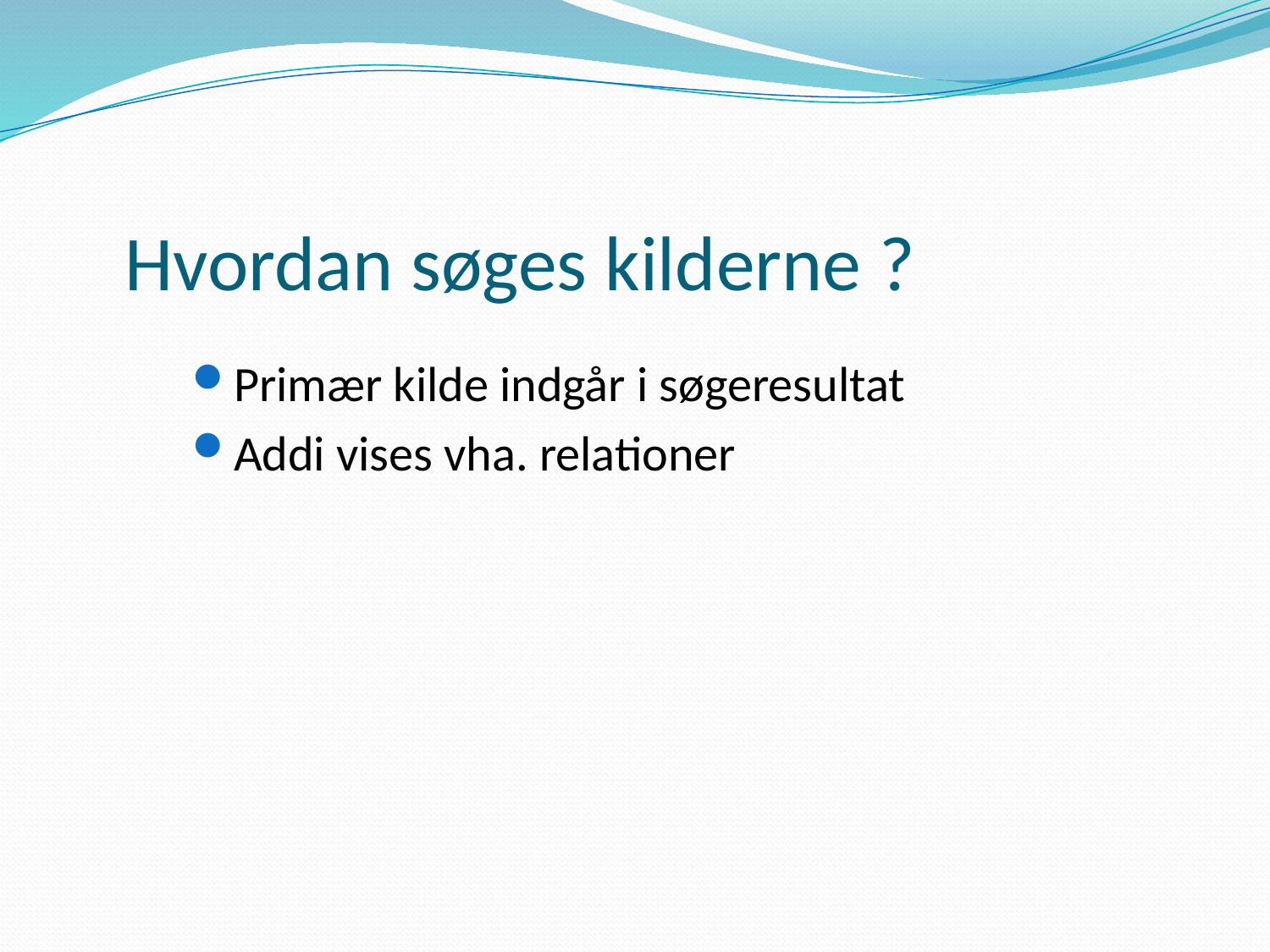

# Hvordan søges kilderne ?
Primær kilde indgår i søgeresultat
Addi vises vha. relationer